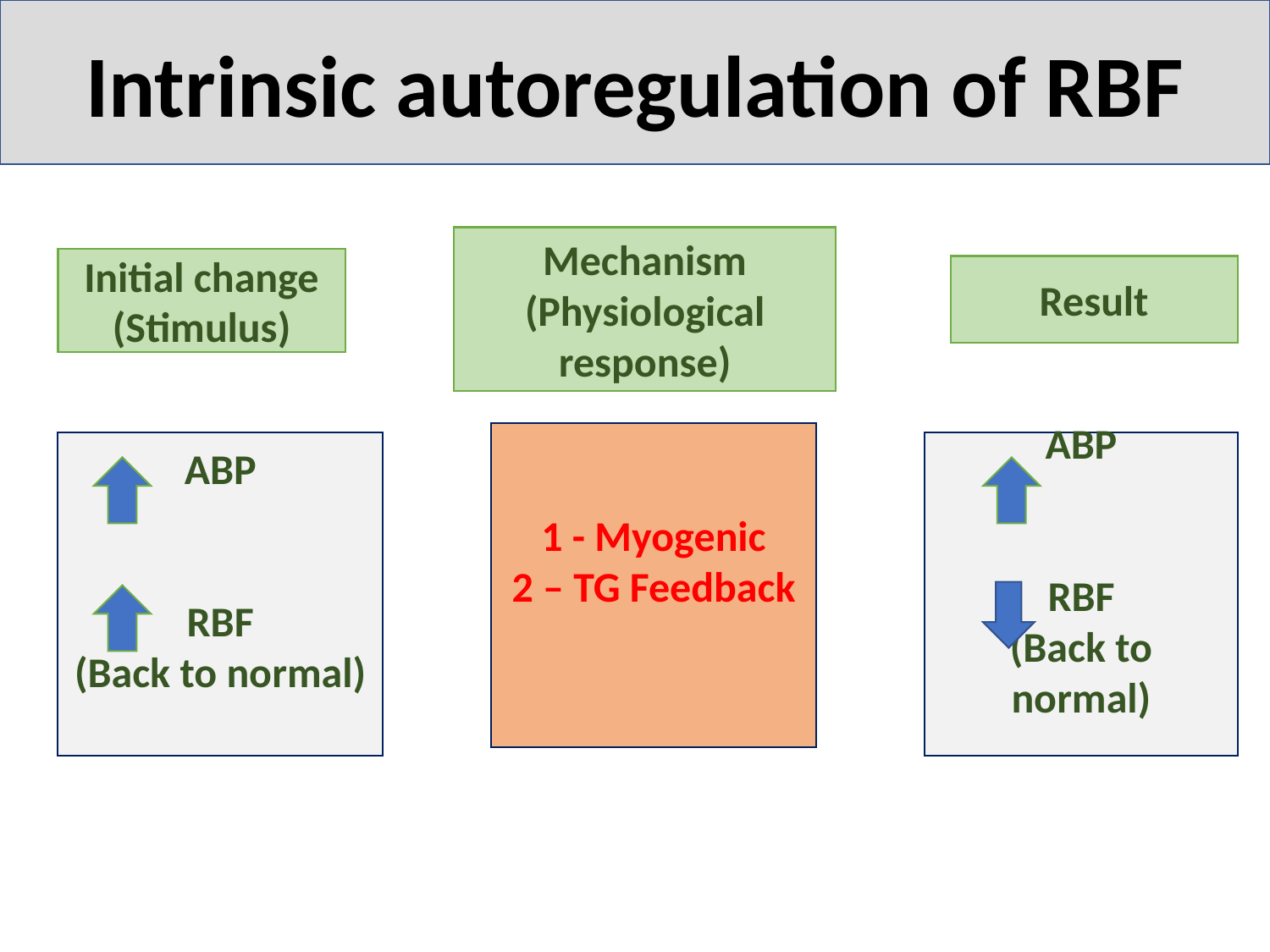

Intrinsic autoregulation of RBF

Mechanism
(Physiological response)
Initial change
(Stimulus)
Result
1 - Myogenic
2 – TG Feedback

ABP

RBF
(Back to normal)

ABP

RBF
(Back to normal)